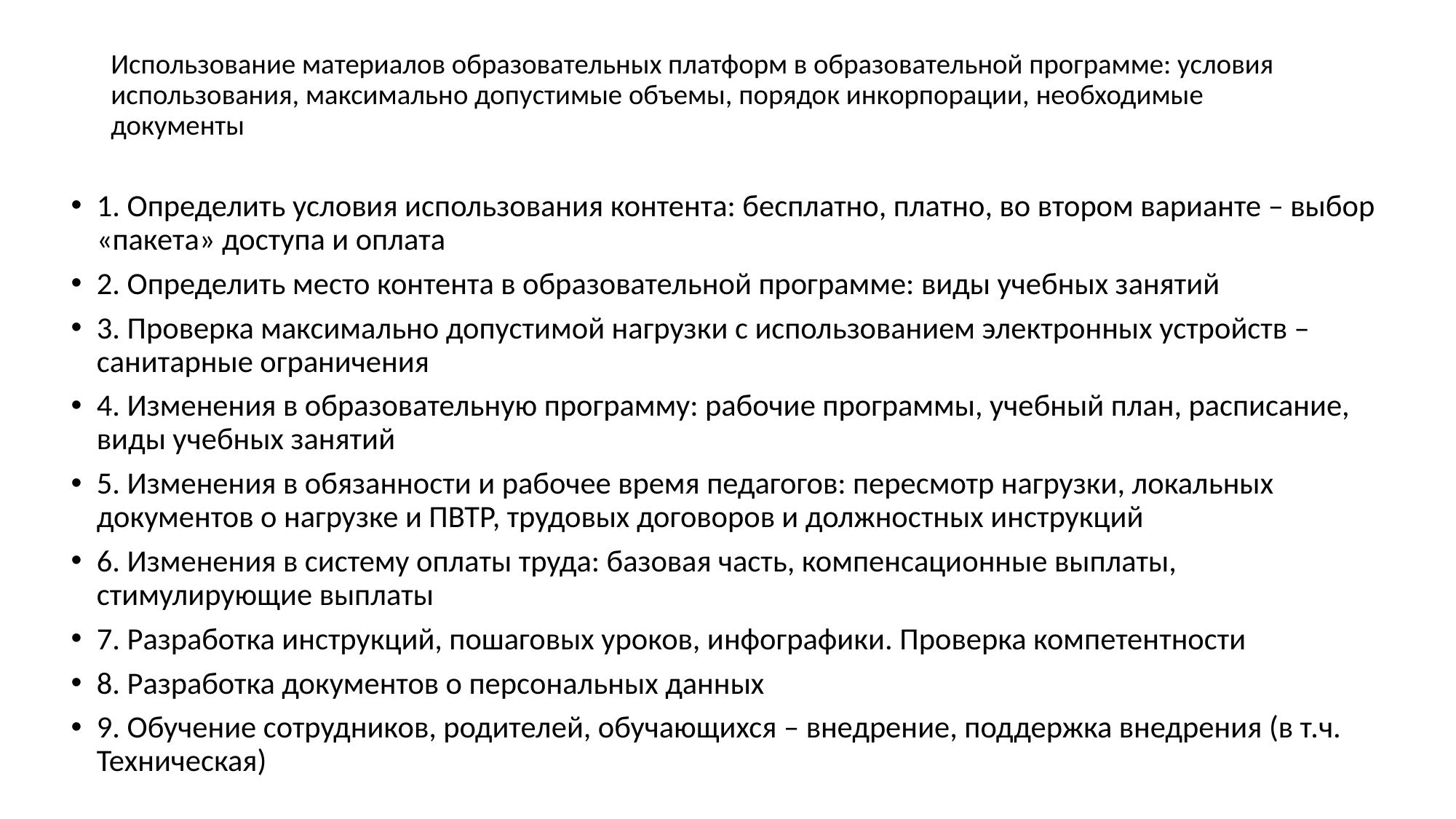

# Использование материалов образовательных платформ в образовательной программе: условия использования, максимально допустимые объемы, порядок инкорпорации, необходимые документы
1. Определить условия использования контента: бесплатно, платно, во втором варианте – выбор «пакета» доступа и оплата
2. Определить место контента в образовательной программе: виды учебных занятий
3. Проверка максимально допустимой нагрузки с использованием электронных устройств – санитарные ограничения
4. Изменения в образовательную программу: рабочие программы, учебный план, расписание, виды учебных занятий
5. Изменения в обязанности и рабочее время педагогов: пересмотр нагрузки, локальных документов о нагрузке и ПВТР, трудовых договоров и должностных инструкций
6. Изменения в систему оплаты труда: базовая часть, компенсационные выплаты, стимулирующие выплаты
7. Разработка инструкций, пошаговых уроков, инфографики. Проверка компетентности
8. Разработка документов о персональных данных
9. Обучение сотрудников, родителей, обучающихся – внедрение, поддержка внедрения (в т.ч. Техническая)